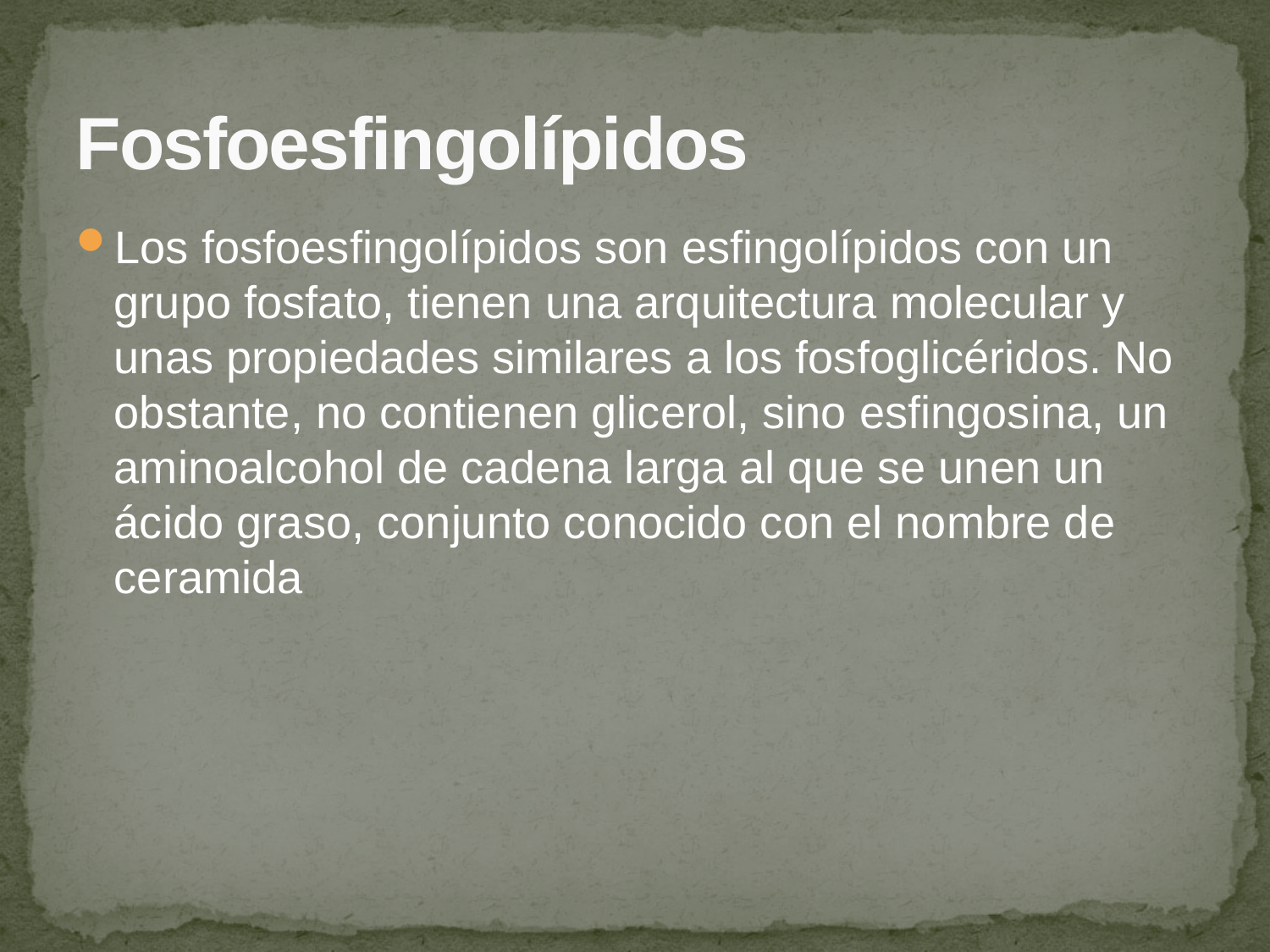

# Fosfoesfingolípidos
Los fosfoesfingolípidos son esfingolípidos con un grupo fosfato, tienen una arquitectura molecular y unas propiedades similares a los fosfoglicéridos. No obstante, no contienen glicerol, sino esfingosina, un aminoalcohol de cadena larga al que se unen un ácido graso, conjunto conocido con el nombre de ceramida